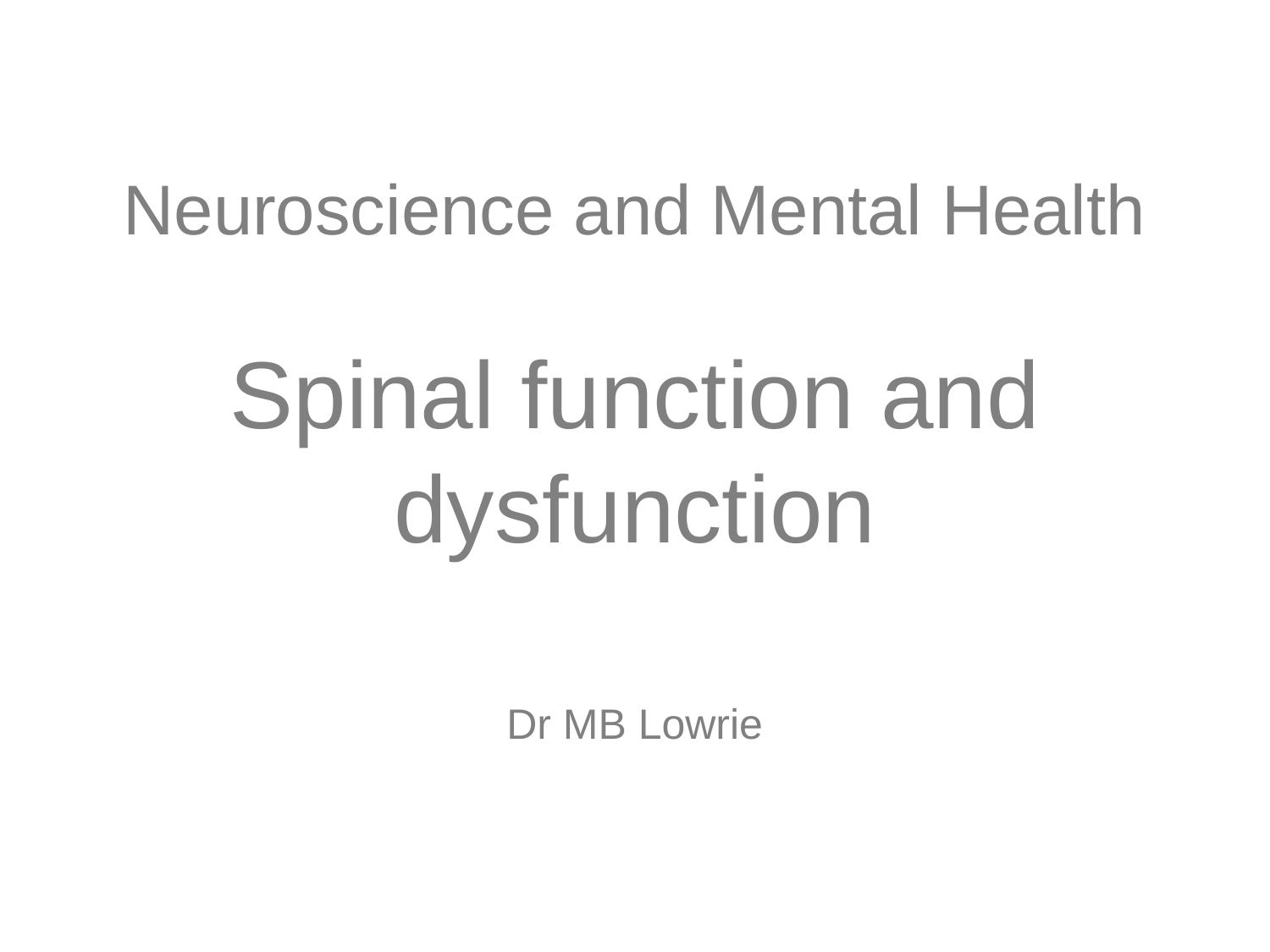

# Neuroscience and Mental Health Spinal function and dysfunction Dr MB Lowrie